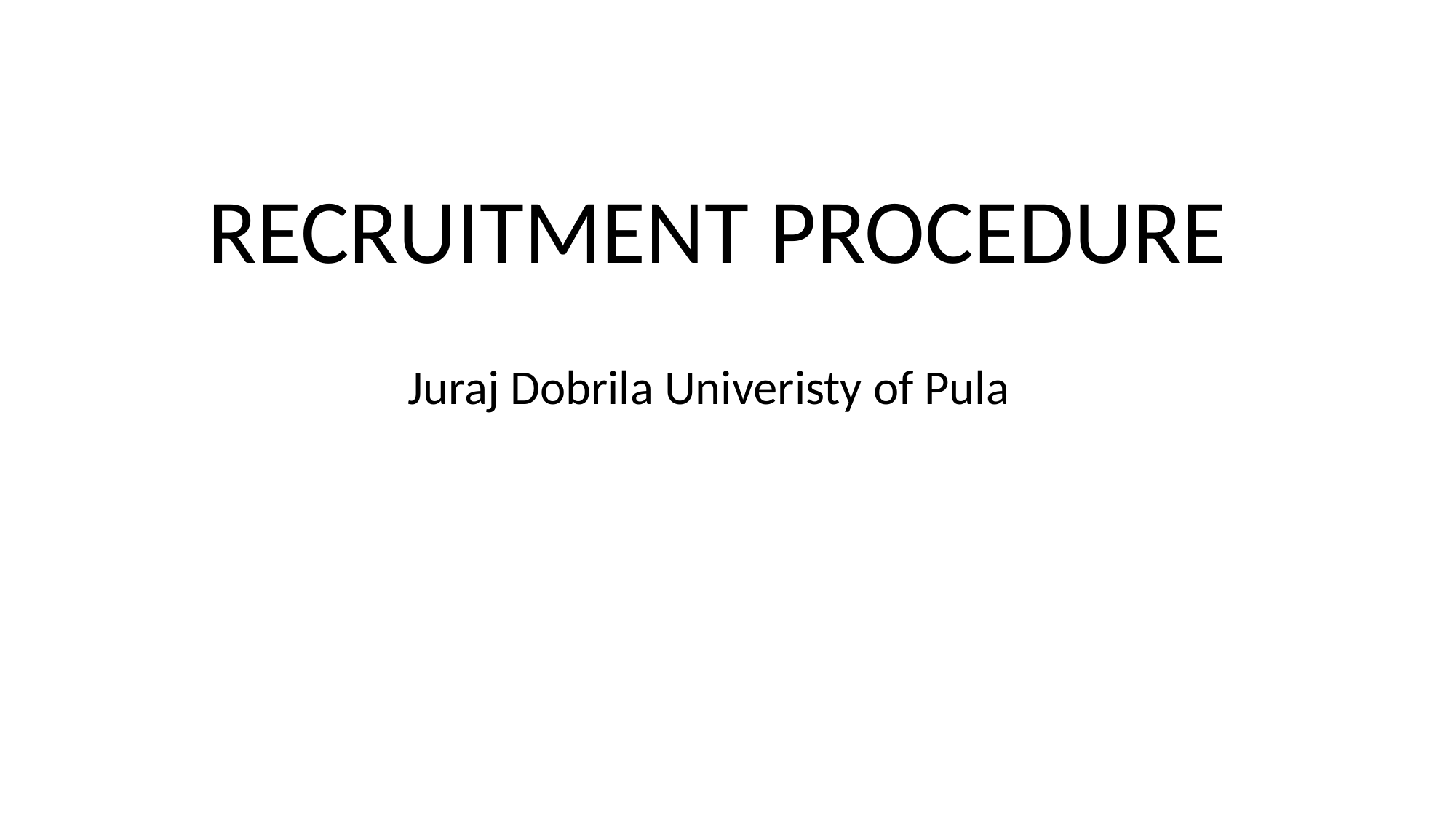

# RECRUITMENT PROCEDURE
Juraj Dobrila Univeristy of Pula